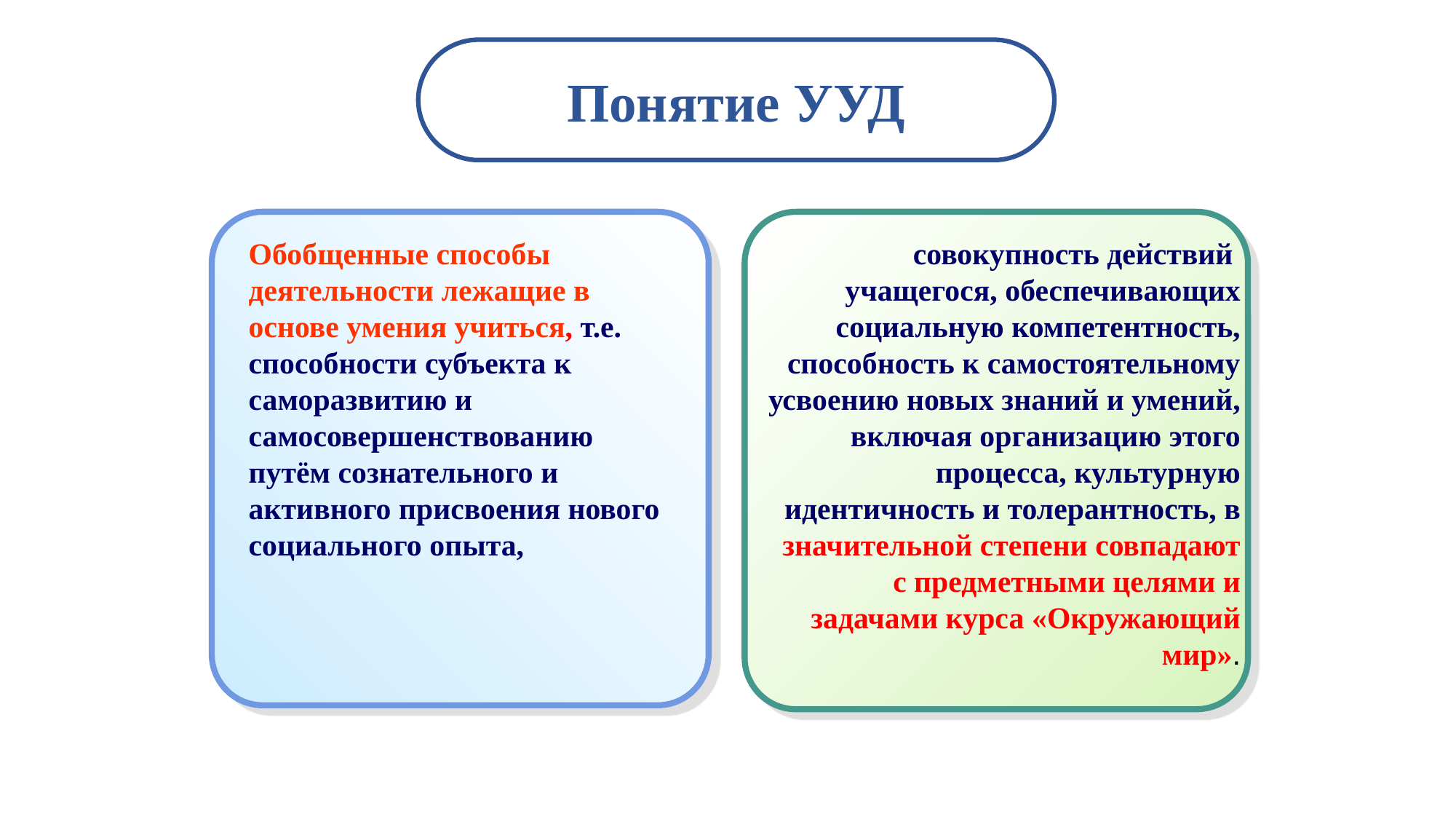

Понятие УУД

совокупность действий
учащегося, обеспечивающих социальную компетентность, способность к самостоятельному усвоению новых знаний и умений, включая организацию этого процесса, культурную идентичность и толерантность, в значительной степени совпадают с предметными целями и задачами курса «Окружающий мир».

Обобщенные способы деятельности лежащие в основе умения учиться, т.е. способности субъекта к саморазвитию и самосовершенствованию путём сознательного и активного присвоения нового социального опыта,